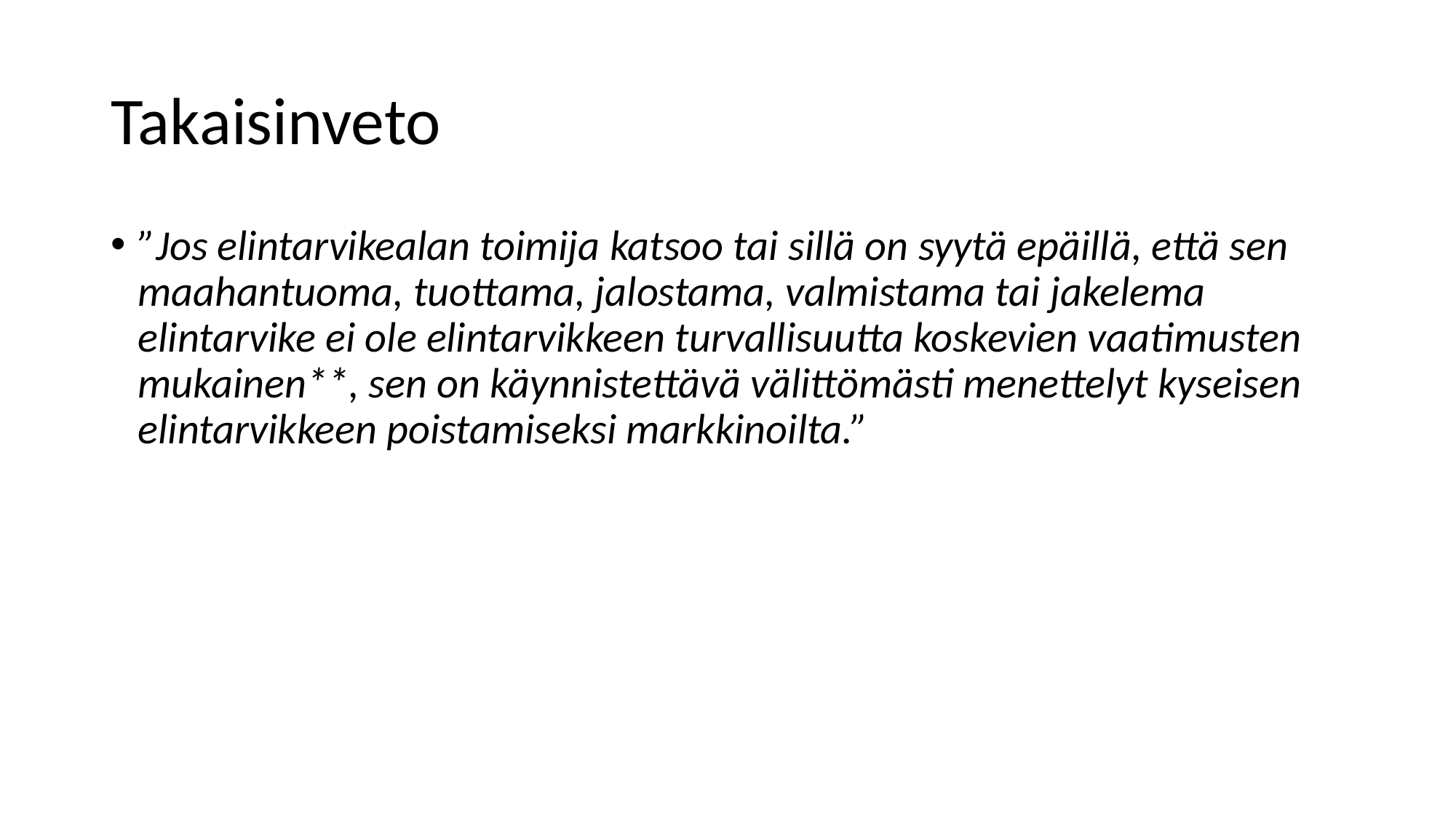

Takaisinveto
”Jos elintarvikealan toimija katsoo tai sillä on syytä epäillä, että sen maahantuoma, tuottama, jalostama, valmistama tai jakelema elintarvike ei ole elintarvikkeen turvallisuutta koskevien vaatimusten mukainen**, sen on käynnistettävä välittömästi menettelyt kyseisen elintarvikkeen poistamiseksi markkinoilta.”